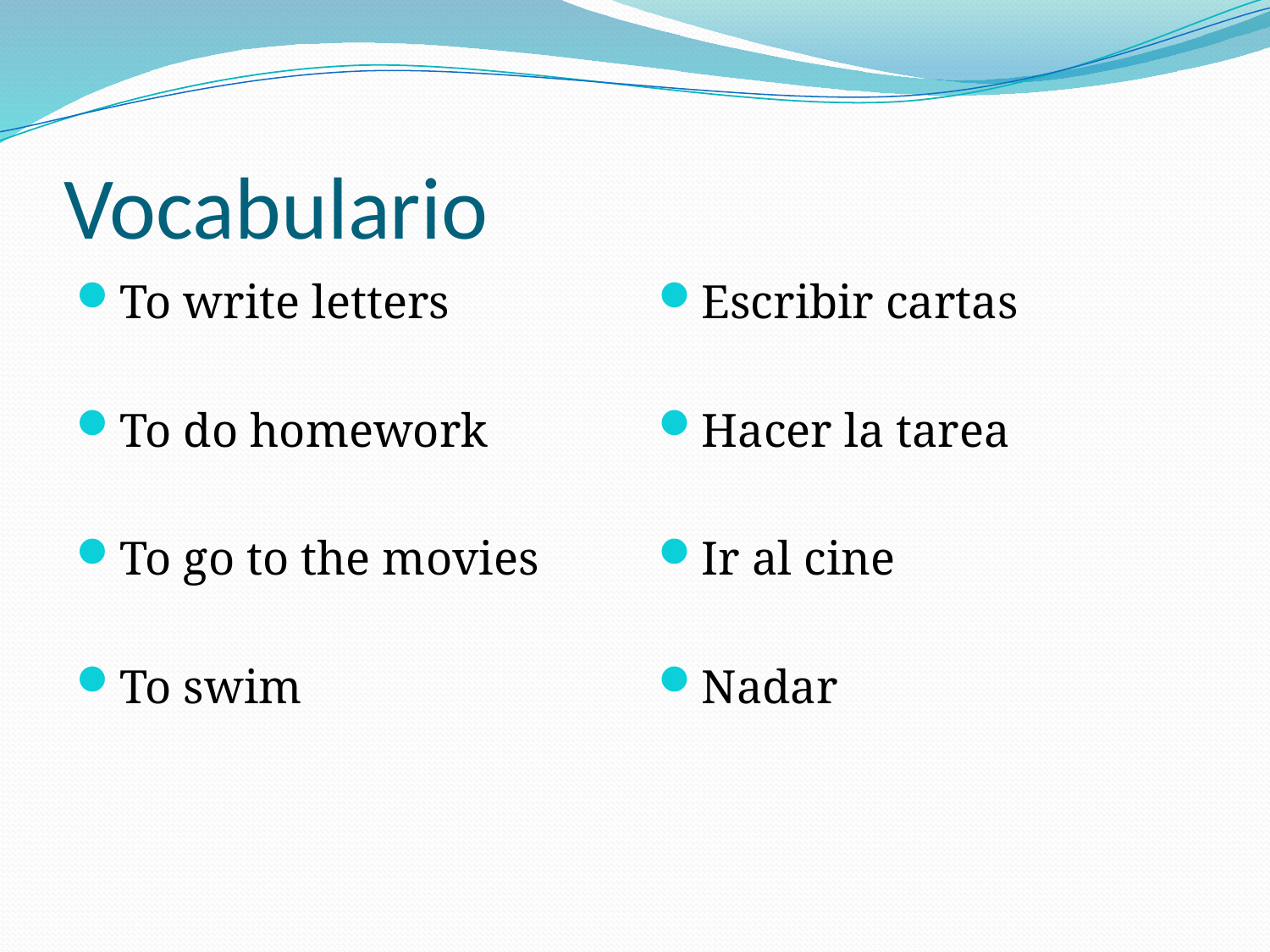

# Vocabulario
To write letters

To do homework

To go to the movies

To swim
Escribir cartas

Hacer la tarea

Ir al cine

Nadar